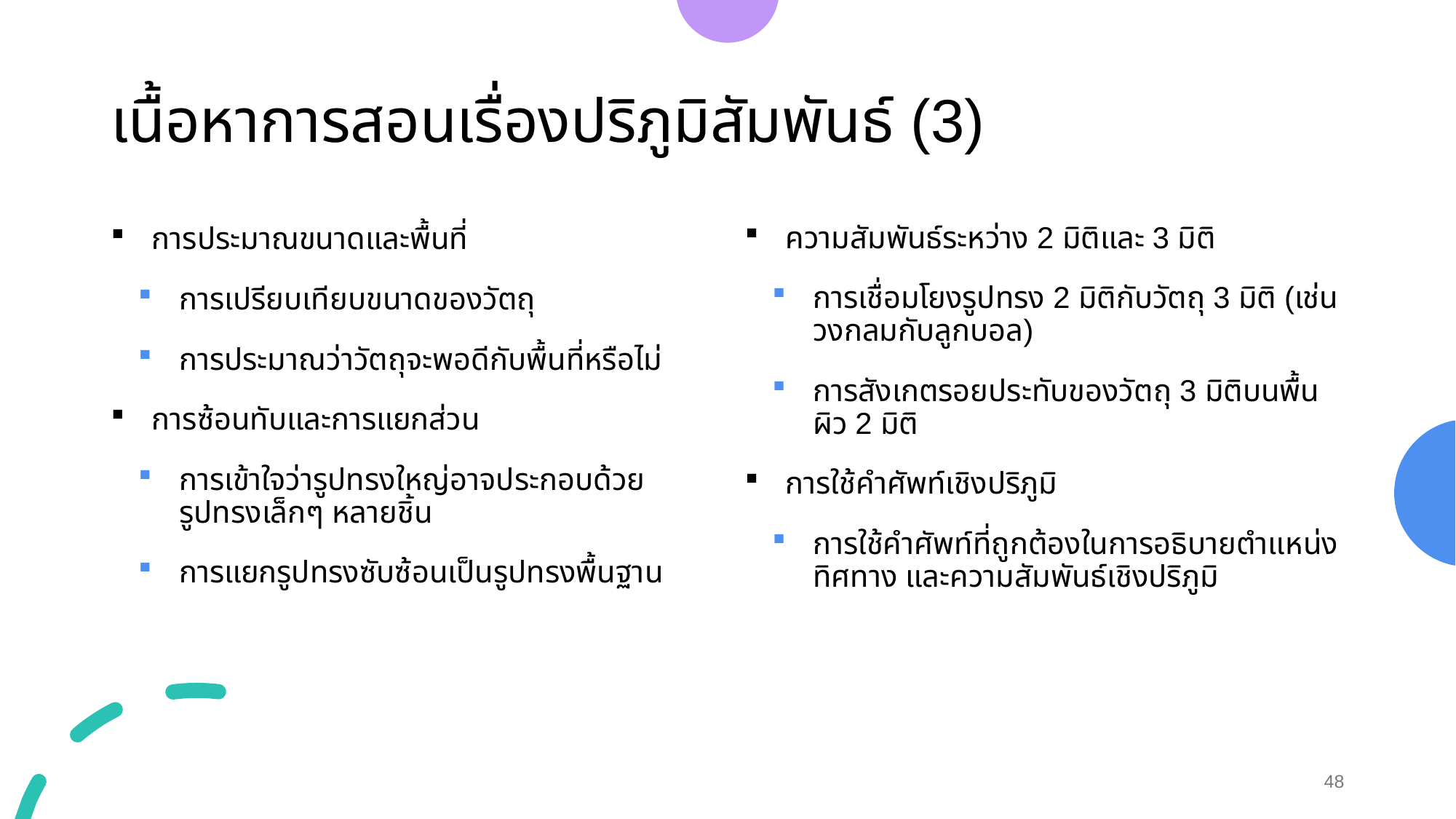

# เนื้อหาการสอนเรื่องปริภูมิสัมพันธ์ (3)
ความสัมพันธ์ระหว่าง 2 มิติและ 3 มิติ
การเชื่อมโยงรูปทรง 2 มิติกับวัตถุ 3 มิติ (เช่น วงกลมกับลูกบอล)
การสังเกตรอยประทับของวัตถุ 3 มิติบนพื้นผิว 2 มิติ
การใช้คำศัพท์เชิงปริภูมิ
การใช้คำศัพท์ที่ถูกต้องในการอธิบายตำแหน่ง ทิศทาง และความสัมพันธ์เชิงปริภูมิ

การประมาณขนาดและพื้นที่
การเปรียบเทียบขนาดของวัตถุ
การประมาณว่าวัตถุจะพอดีกับพื้นที่หรือไม่
การซ้อนทับและการแยกส่วน
การเข้าใจว่ารูปทรงใหญ่อาจประกอบด้วยรูปทรงเล็กๆ หลายชิ้น
การแยกรูปทรงซับซ้อนเป็นรูปทรงพื้นฐาน

48